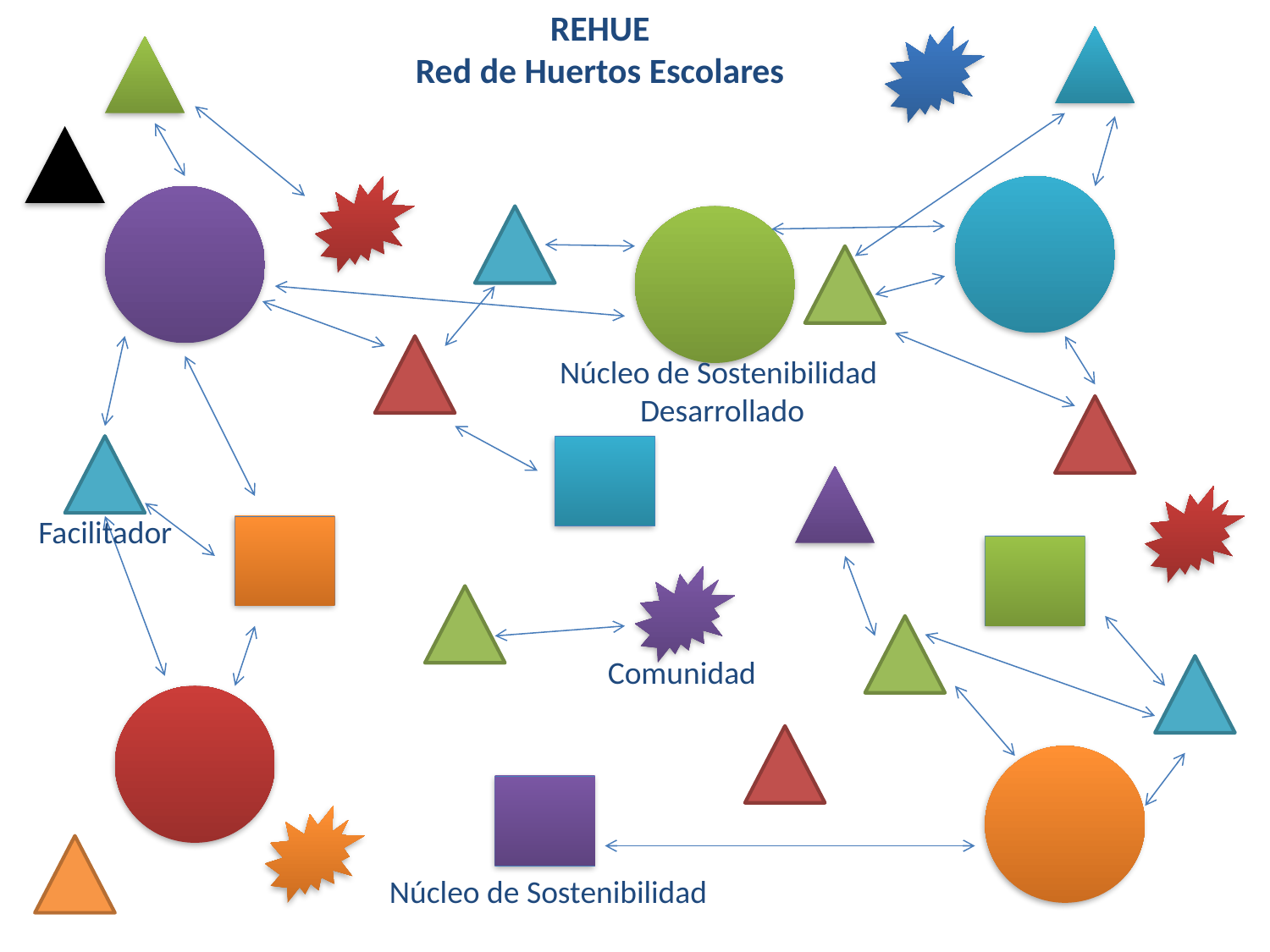

REHUE
Red de Huertos Escolares

Núcleo de Sostenibilidad
Desarrollado

Facilitador

       Comunidad

Núcleo de Sostenibilidad